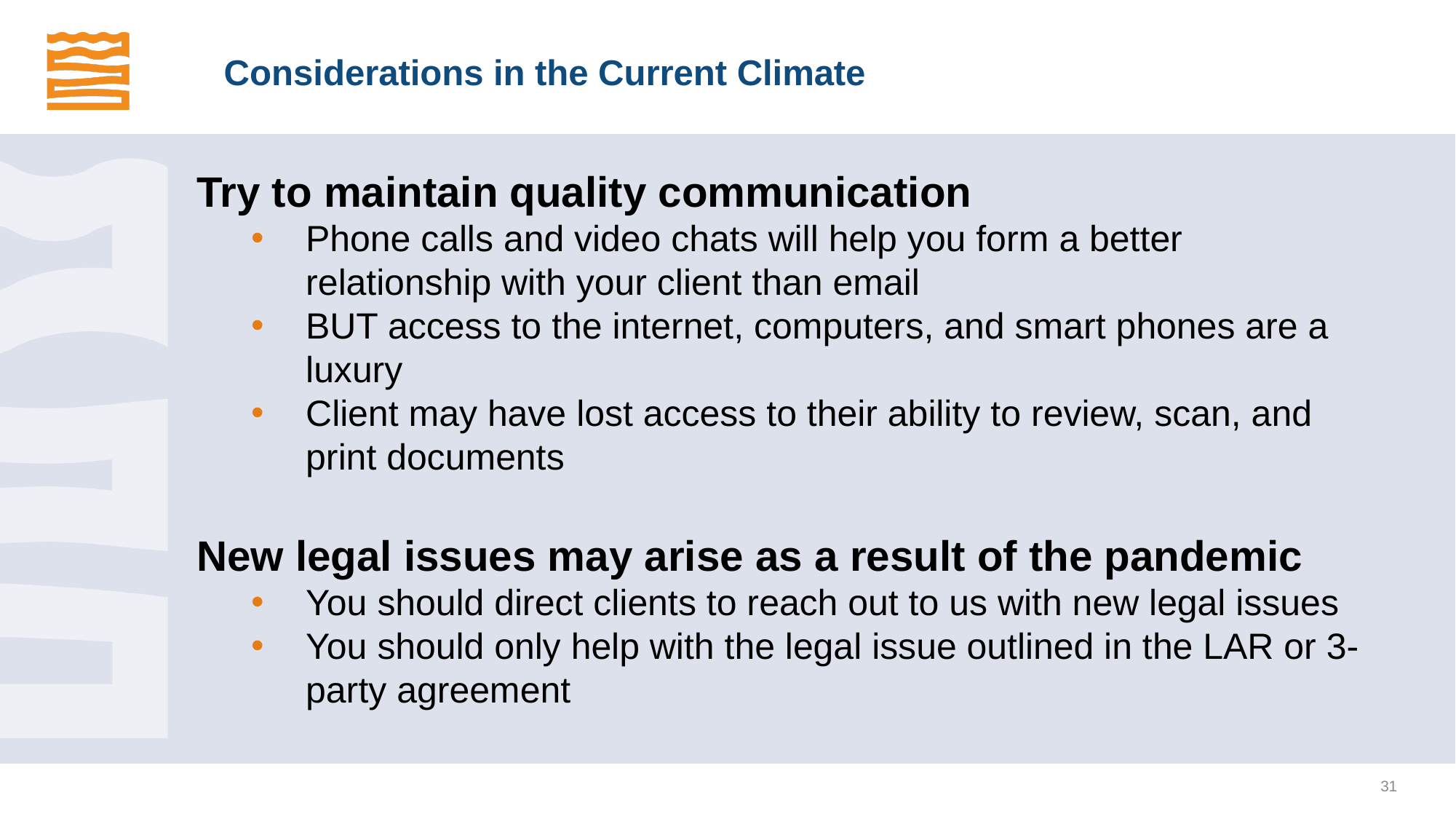

# Considerations in the Current Climate
Try to maintain quality communication
Phone calls and video chats will help you form a better relationship with your client than email
BUT access to the internet, computers, and smart phones are a luxury
Client may have lost access to their ability to review, scan, and print documents

New legal issues may arise as a result of the pandemic
You should direct clients to reach out to us with new legal issues
You should only help with the legal issue outlined in the LAR or 3-party agreement
31